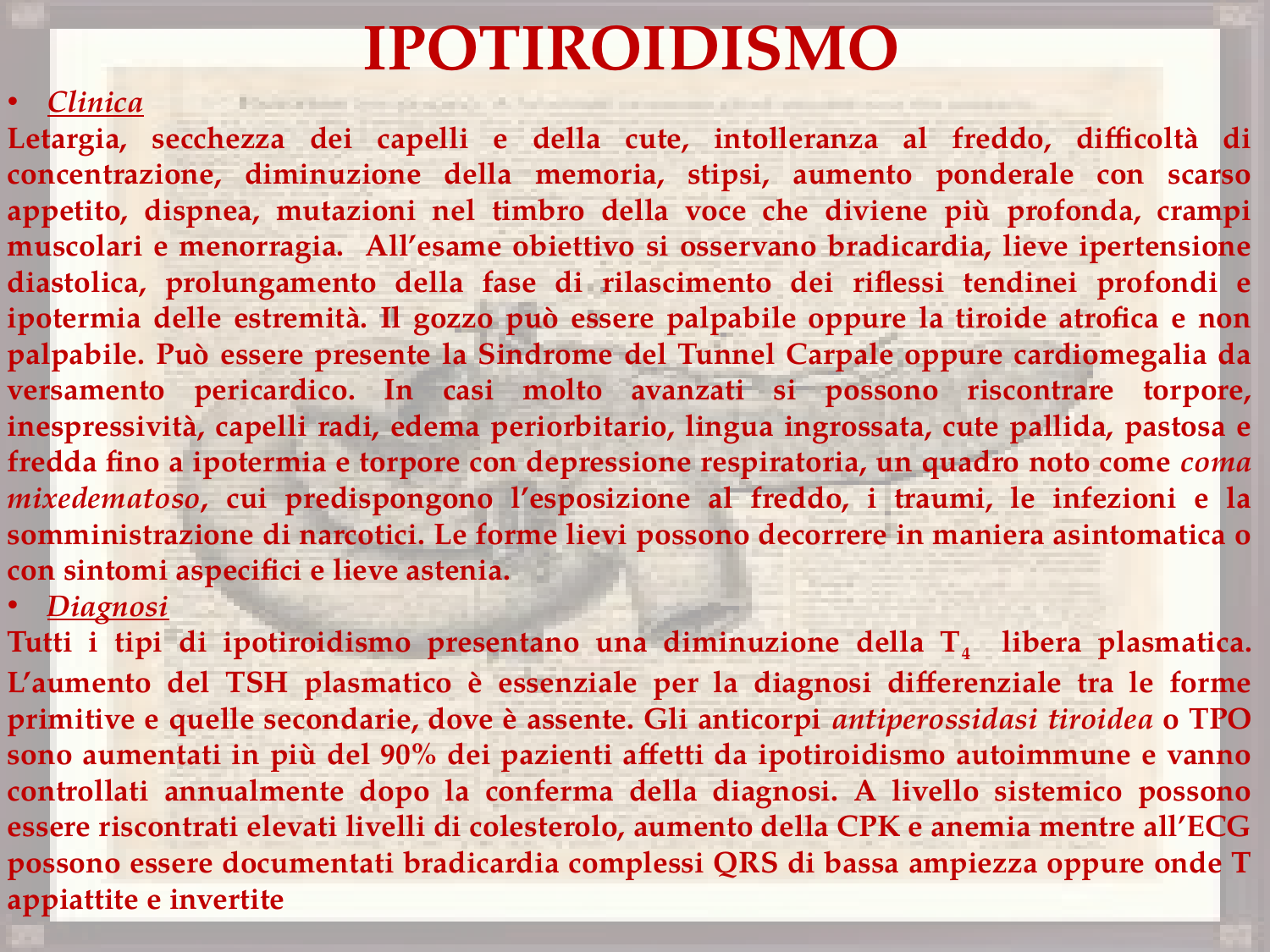

Ipotiroidismo
Clinica
Letargia, secchezza dei capelli e della cute, intolleranza al freddo, difficoltà di concentrazione, diminuzione della memoria, stipsi, aumento ponderale con scarso appetito, dispnea, mutazioni nel timbro della voce che diviene più profonda, crampi muscolari e menorragia.  All’esame obiettivo si osservano bradicardia, lieve ipertensione diastolica, prolungamento della fase di rilascimento dei riflessi tendinei profondi e ipotermia delle estremità. Il gozzo può essere palpabile oppure la tiroide atrofica e non palpabile. Può essere presente la Sindrome del Tunnel Carpale oppure cardiomegalia da versamento pericardico. In casi molto avanzati si possono riscontrare torpore, inespressività, capelli radi, edema periorbitario, lingua ingrossata, cute pallida, pastosa e fredda fino a ipotermia e torpore con depressione respiratoria, un quadro noto come coma mixedematoso, cui predispongono l’esposizione al freddo, i traumi, le infezioni e la somministrazione di narcotici. Le forme lievi possono decorrere in maniera asintomatica o con sintomi aspecifici e lieve astenia.
Diagnosi
Tutti i tipi di ipotiroidismo presentano una diminuzione della T4  libera plasmatica. L’aumento del TSH plasmatico è essenziale per la diagnosi differenziale tra le forme primitive e quelle secondarie, dove è assente. Gli anticorpi antiperossidasi tiroidea o TPO sono aumentati in più del 90% dei pazienti affetti da ipotiroidismo autoimmune e vanno controllati annualmente dopo la conferma della diagnosi. A livello sistemico possono essere riscontrati elevati livelli di colesterolo, aumento della CPK e anemia mentre all’ECG possono essere documentati bradicardia complessi QRS di bassa ampiezza oppure onde T appiattite e invertite